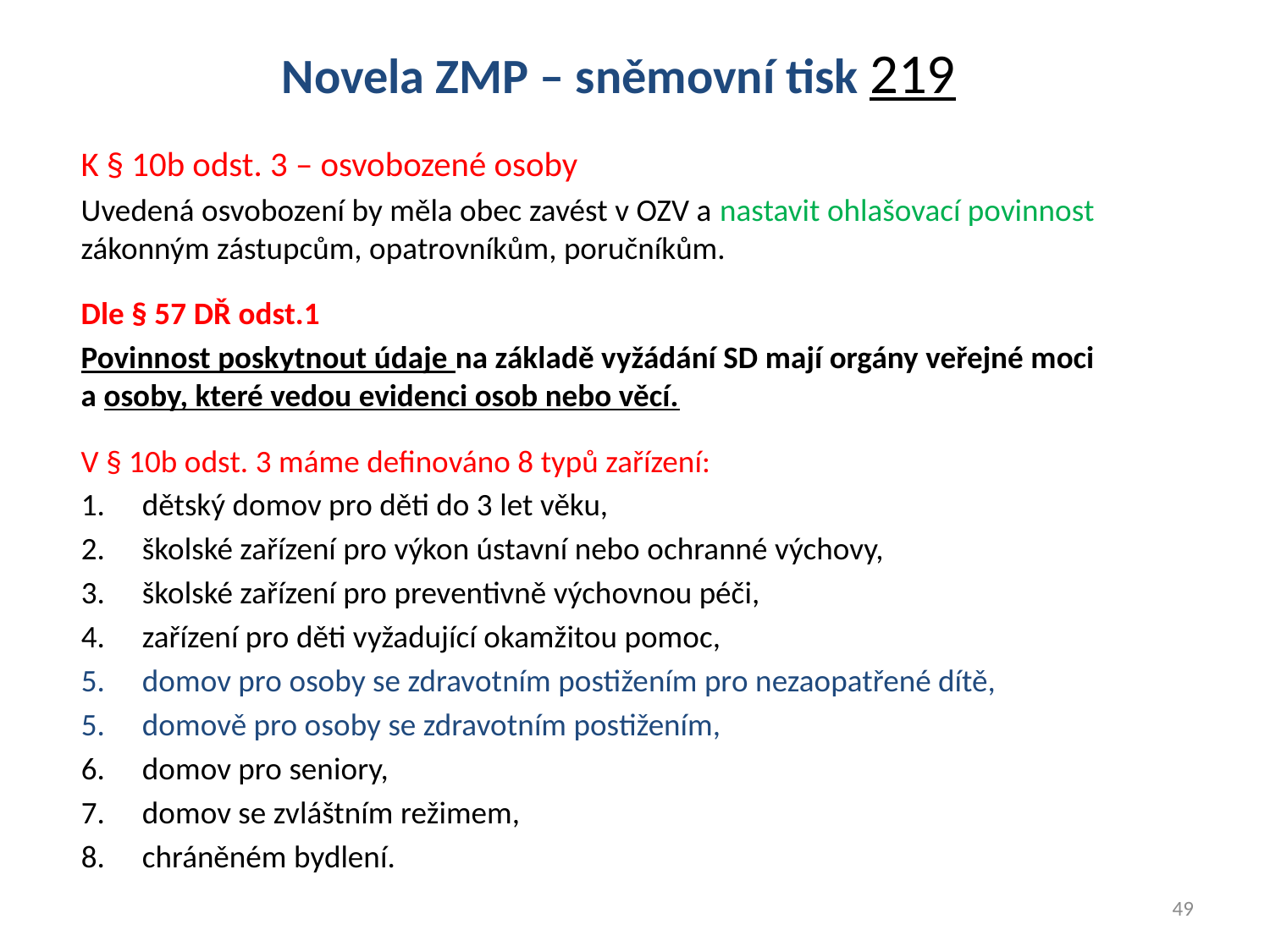

# Novela ZMP – sněmovní tisk 219
K § 10b odst. 3 – osvobozené osoby
Uvedená osvobození by měla obec zavést v OZV a nastavit ohlašovací povinnost zákonným zástupcům, opatrovníkům, poručníkům.

Dle § 57 DŘ odst.1
Povinnost poskytnout údaje na základě vyžádání SD mají orgány veřejné moci
a osoby, které vedou evidenci osob nebo věcí.

V § 10b odst. 3 máme definováno 8 typů zařízení:
dětský domov pro děti do 3 let věku,
školské zařízení pro výkon ústavní nebo ochranné výchovy,
školské zařízení pro preventivně výchovnou péči,
zařízení pro děti vyžadující okamžitou pomoc,
domov pro osoby se zdravotním postižením pro nezaopatřené dítě,
domově pro osoby se zdravotním postižením,
domov pro seniory,
domov se zvláštním režimem,
chráněném bydlení.
49